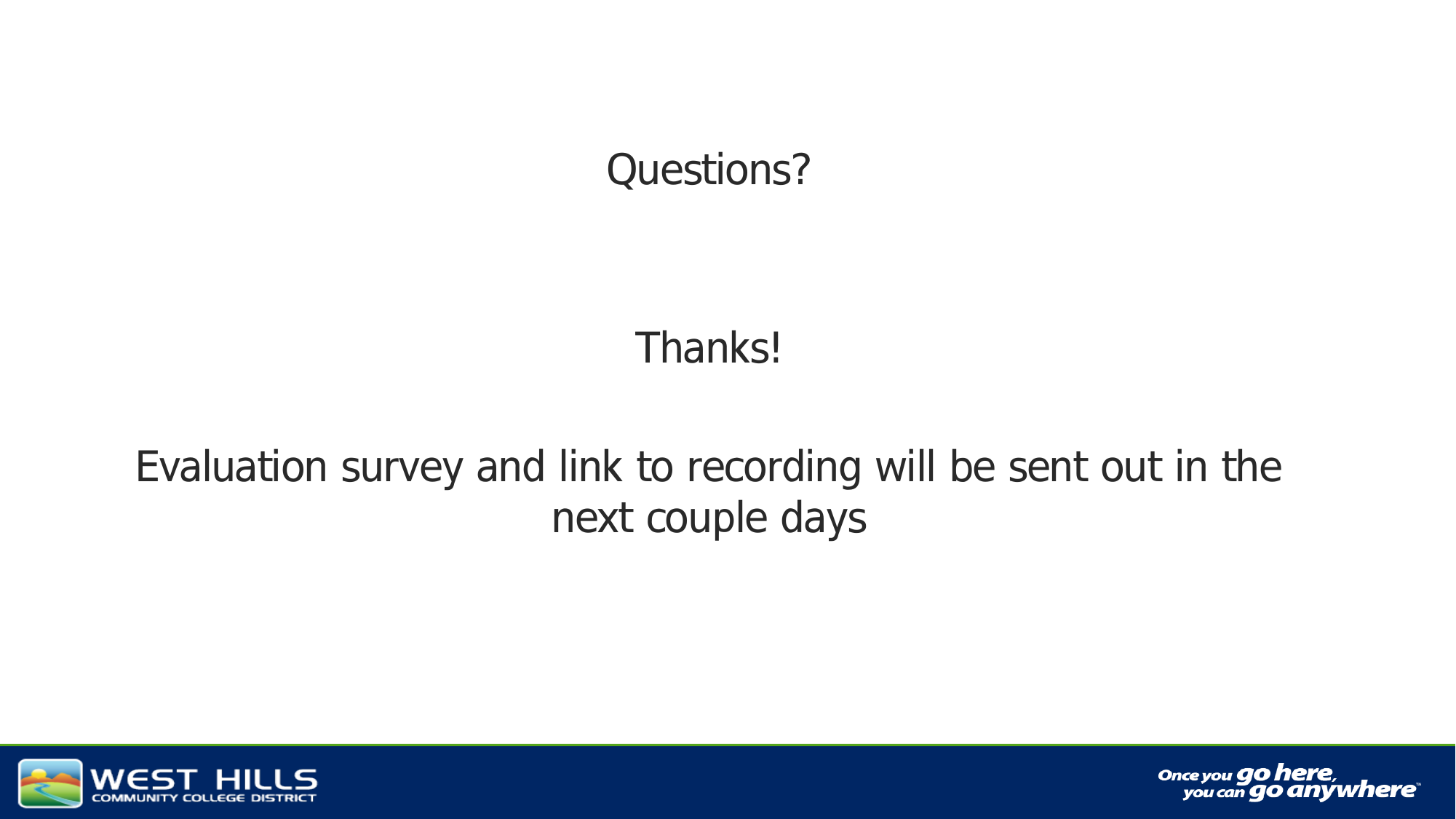

#
Questions?

Thanks!

Evaluation survey and link to recording will be sent out in the next couple days